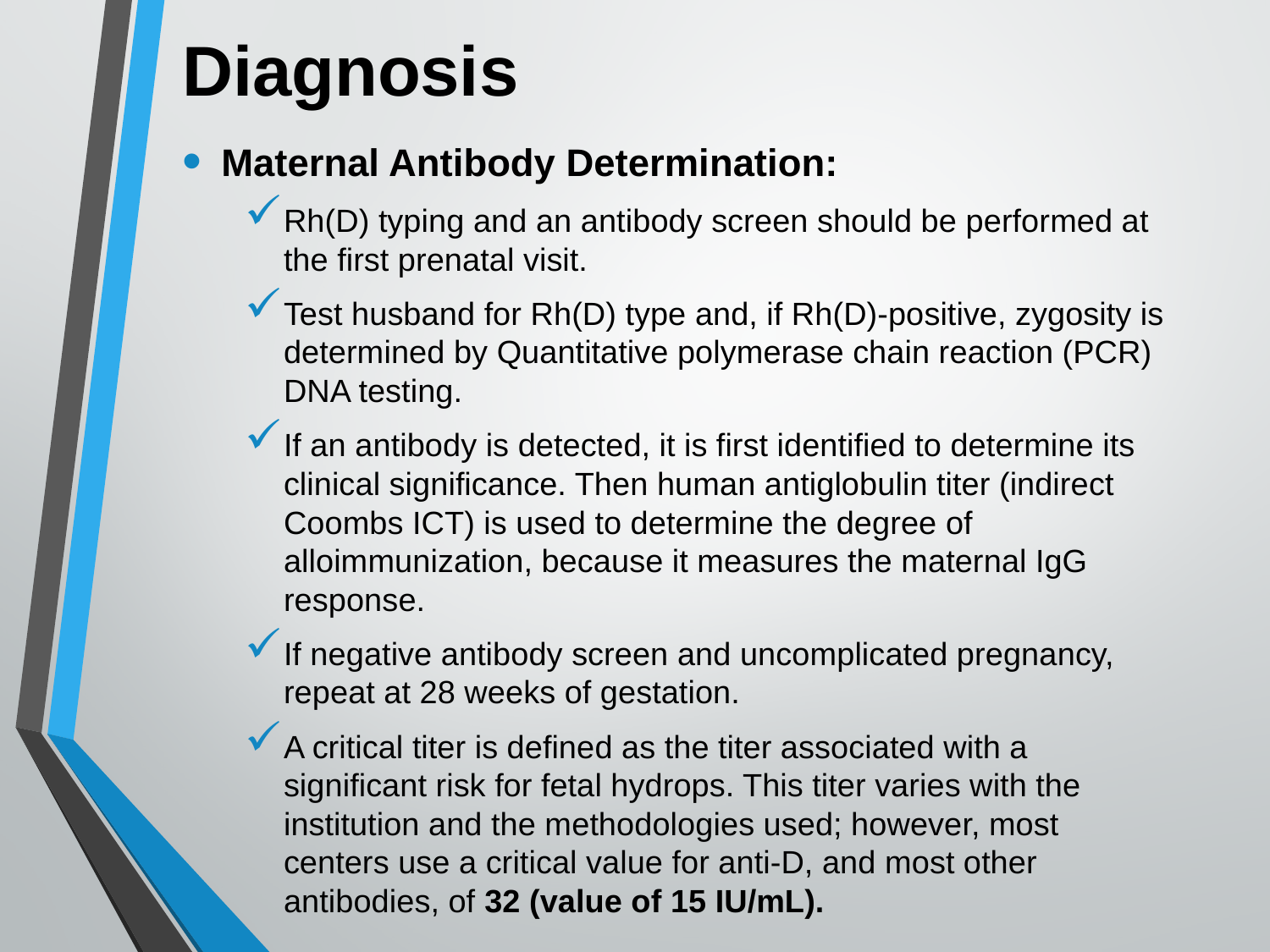

# Diagnosis
Maternal Antibody Determination:
Rh(D) typing and an antibody screen should be performed at the first prenatal visit.
Test husband for Rh(D) type and, if Rh(D)-positive, zygosity is determined by Quantitative polymerase chain reaction (PCR) DNA testing.
If an antibody is detected, it is first identified to determine its clinical significance. Then human antiglobulin titer (indirect Coombs ICT) is used to determine the degree of alloimmunization, because it measures the maternal IgG response.
If negative antibody screen and uncomplicated pregnancy, repeat at 28 weeks of gestation.
A critical titer is defined as the titer associated with a significant risk for fetal hydrops. This titer varies with the institution and the methodologies used; however, most centers use a critical value for anti-D, and most other antibodies, of 32 (value of 15 IU/mL).